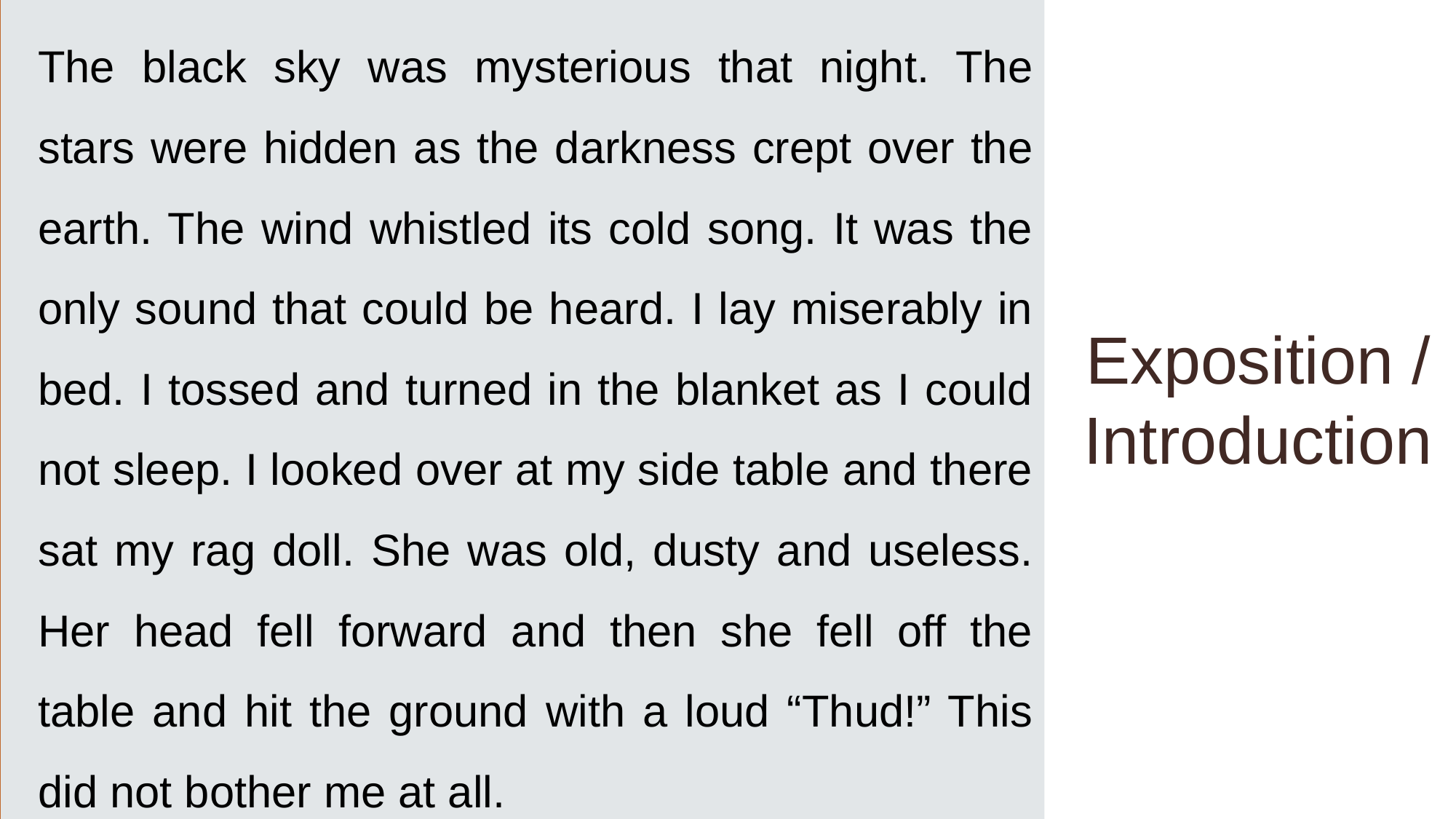

The black sky was mysterious that night. The stars were hidden as the darkness crept over the earth. The wind whistled its cold song. It was the only sound that could be heard. I lay miserably in bed. I tossed and turned in the blanket as I could not sleep. I looked over at my side table and there sat my rag doll. She was old, dusty and useless. Her head fell forward and then she fell off the table and hit the ground with a loud “Thud!” This did not bother me at all.
# Exposition / Introduction